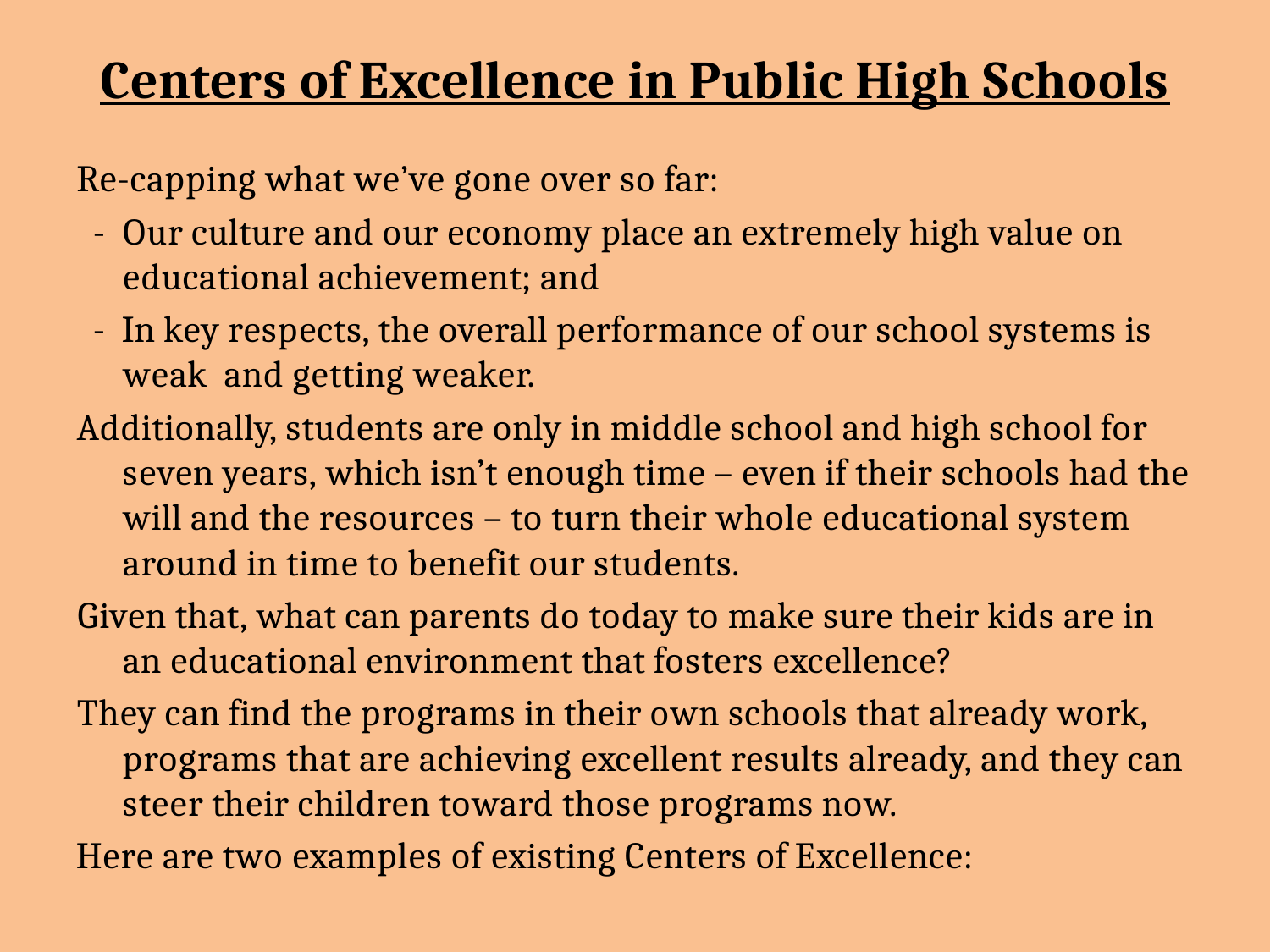

# Centers of Excellence in Public High Schools
Re-capping what we’ve gone over so far:
  -	Our culture and our economy place an extremely high value on educational achievement; and
  -	In key respects, the overall performance of our school systems is weak  and getting weaker.
Additionally, students are only in middle school and high school for seven years, which isn’t enough time – even if their schools had the will and the resources – to turn their whole educational system around in time to benefit our students.
Given that, what can parents do today to make sure their kids are in an educational environment that fosters excellence?
They can find the programs in their own schools that already work, programs that are achieving excellent results already, and they can steer their children toward those programs now.
Here are two examples of existing Centers of Excellence: